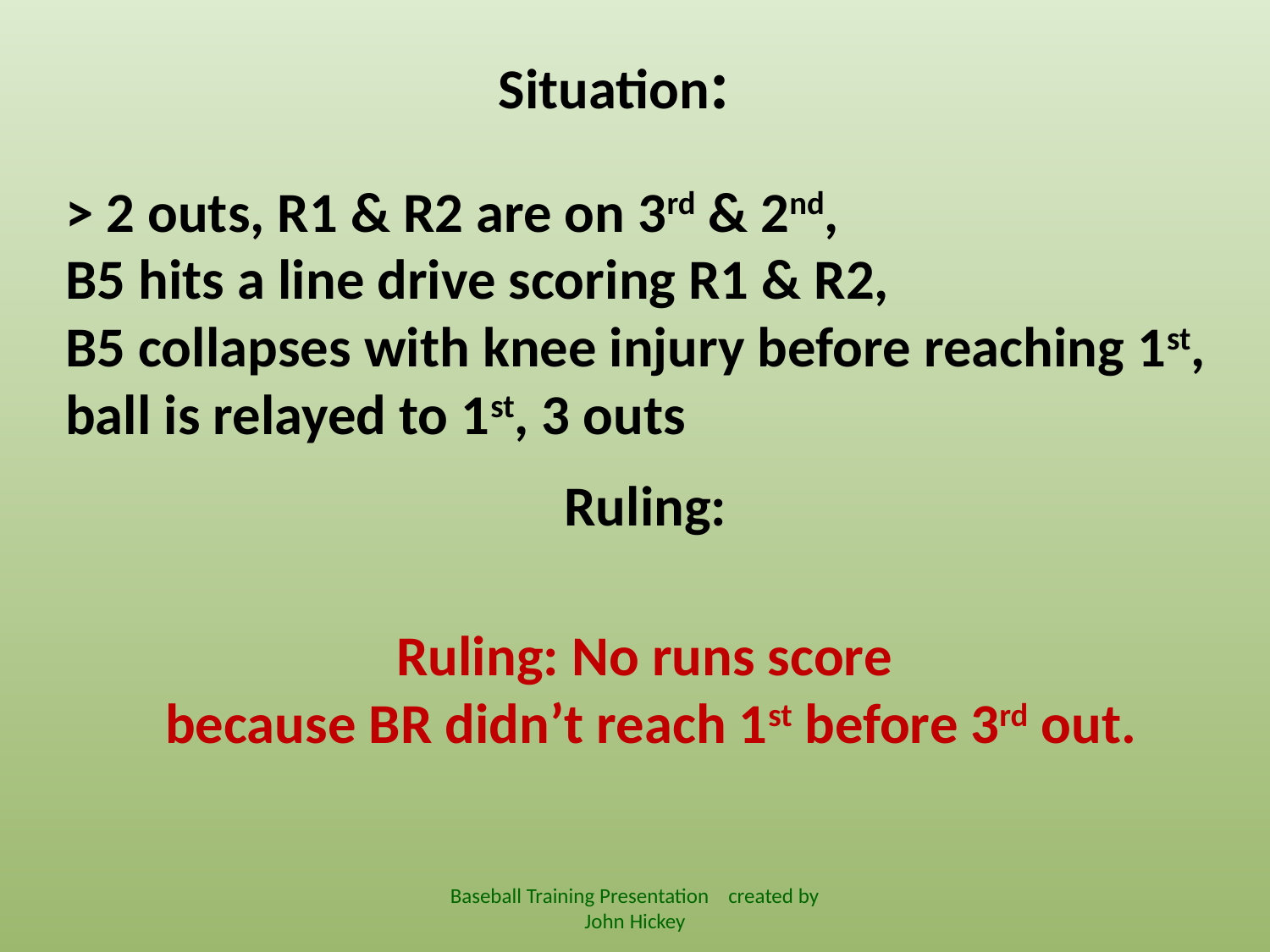

Situation:

> 2 outs, R1 & R2 are on 3rd & 2nd,
B5 hits a line drive scoring R1 & R2,
B5 collapses with knee injury before reaching 1st, ball is relayed to 1st, 3 outs

Ruling:
Ruling: No runs score
because BR didn’t reach 1st before 3rd out.
Baseball Training Presentation    created by John Hickey